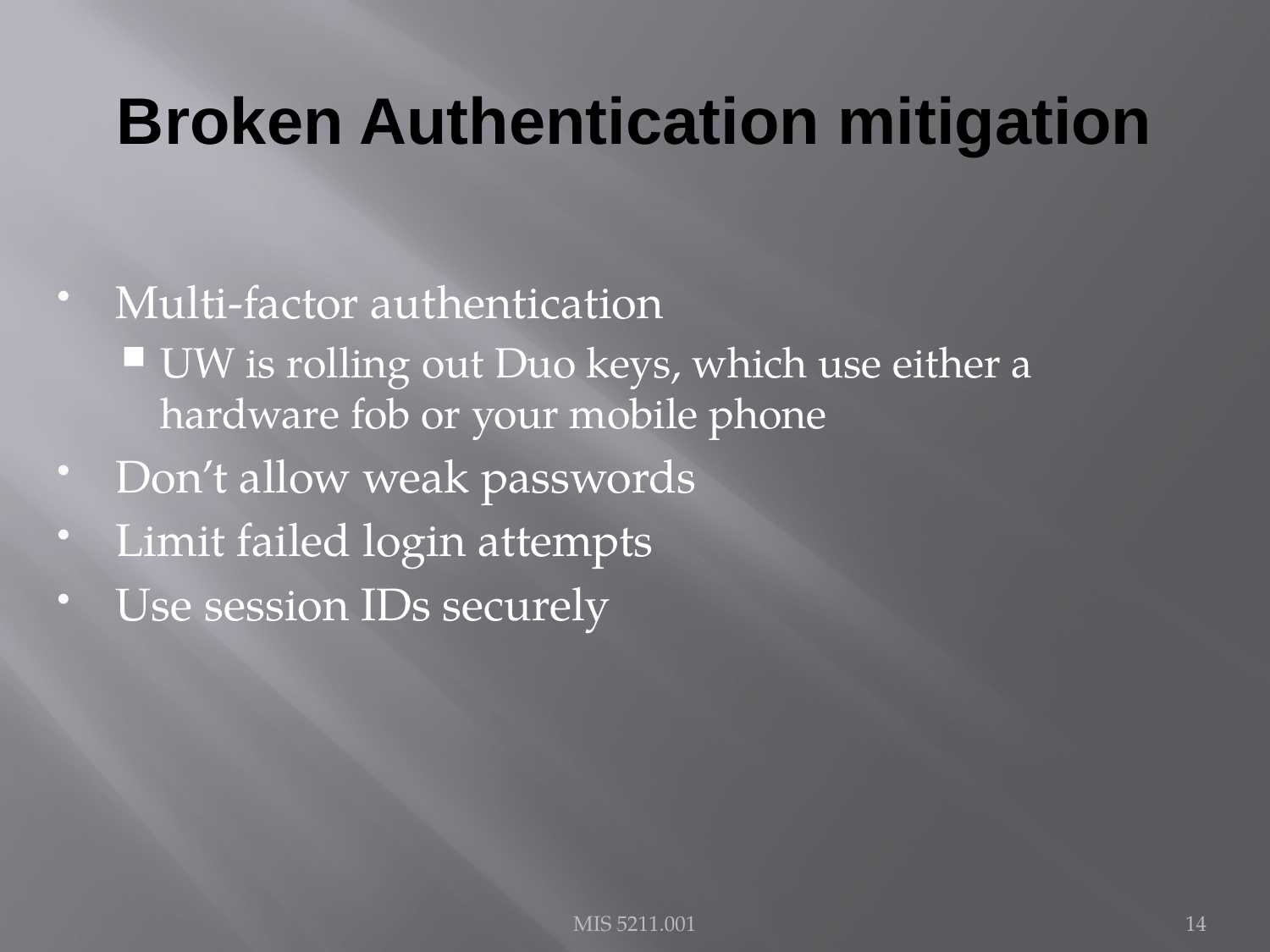

# Broken Authentication mitigation
Multi-factor authentication
UW is rolling out Duo keys, which use either a hardware fob or your mobile phone
Don’t allow weak passwords
Limit failed login attempts
Use session IDs securely
MIS 5211.001
14